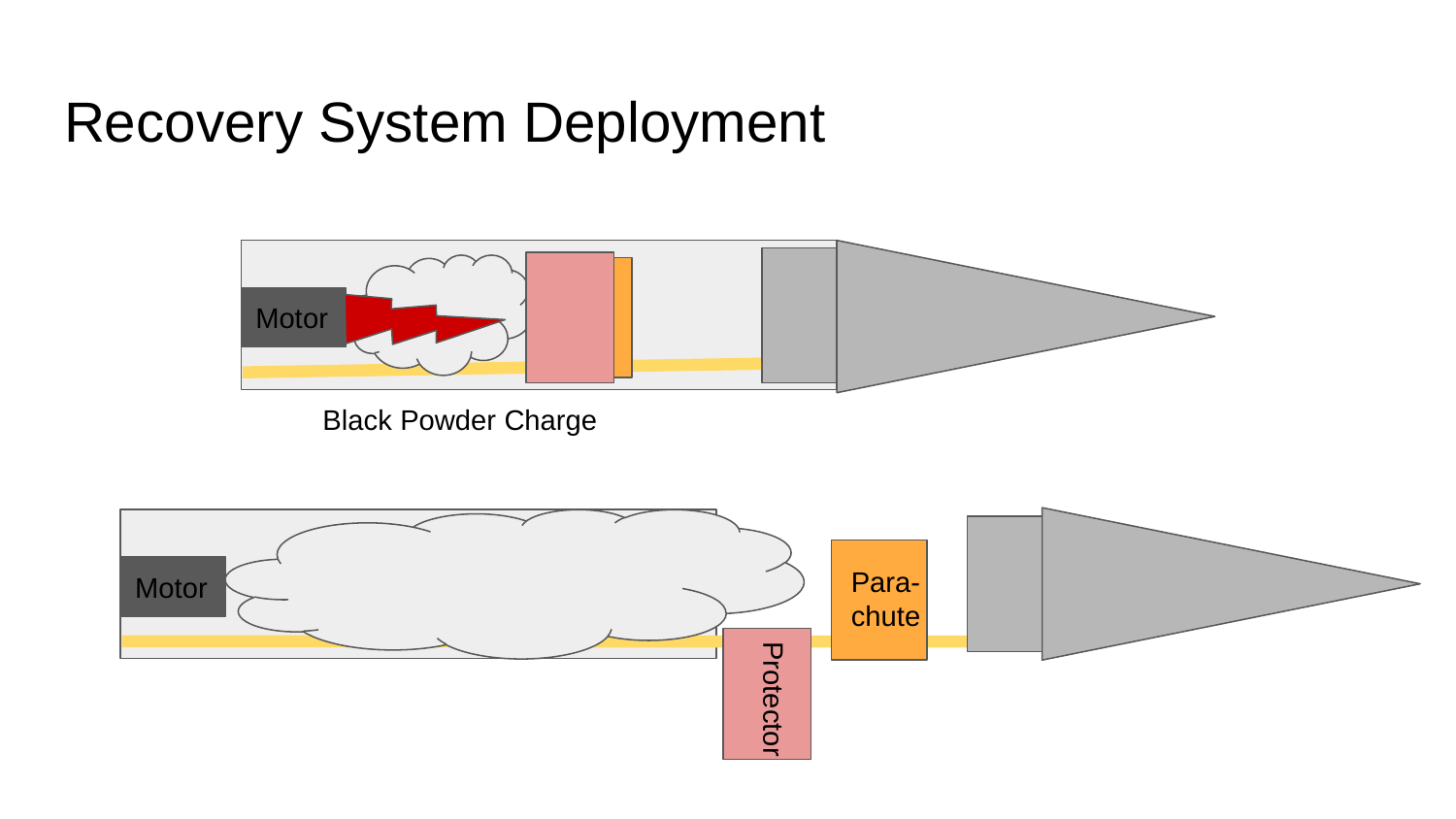

# Recovery System Deployment

Motor

Black Powder Charge

Motor
Para-chute

Protector